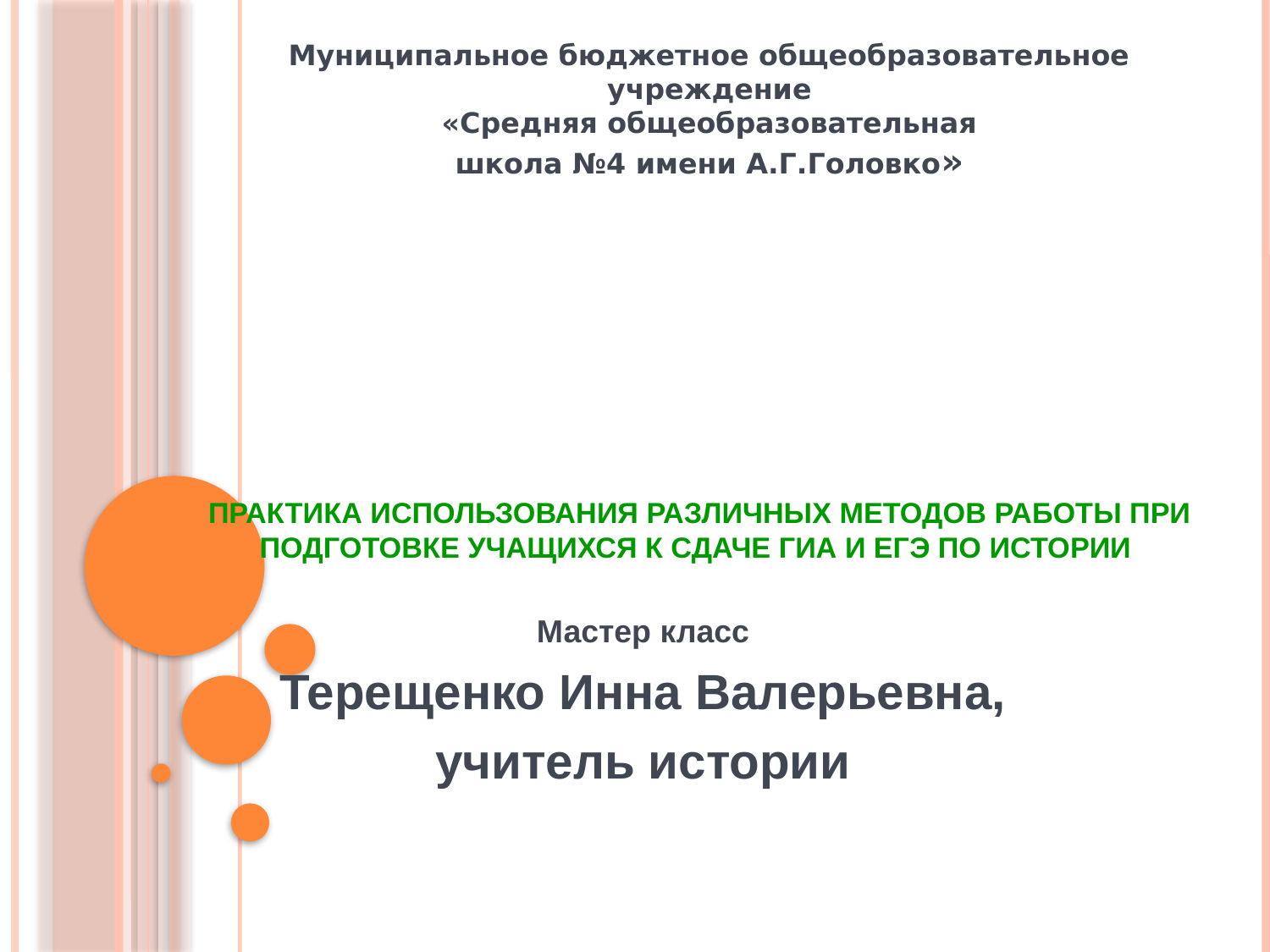

Муниципальное бюджетное общеобразовательное учреждение
 «Средняя общеобразовательная
школа №4 имени А.Г.Головко»

# Практика использования различных методов работы при подготовке учащихся к сдаче ГИА и ЕГЭ по истории
Мастер класс
Терещенко Инна Валерьевна,
учитель истории